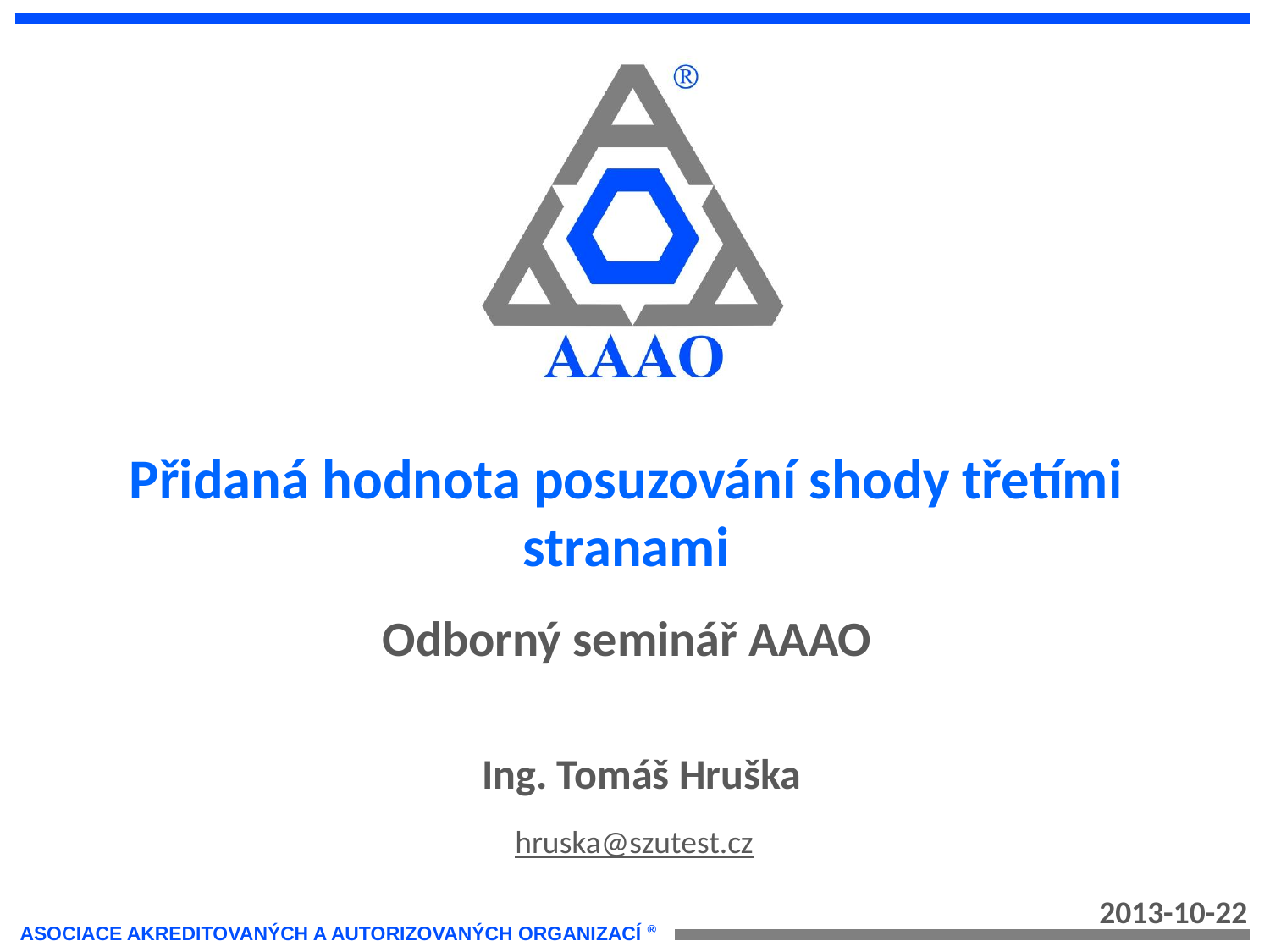

# Přidaná hodnota posuzování shody třetími stranami
Odborný seminář AAAO
Ing. Tomáš Hruška
hruska@szutest.cz
2013-10-22